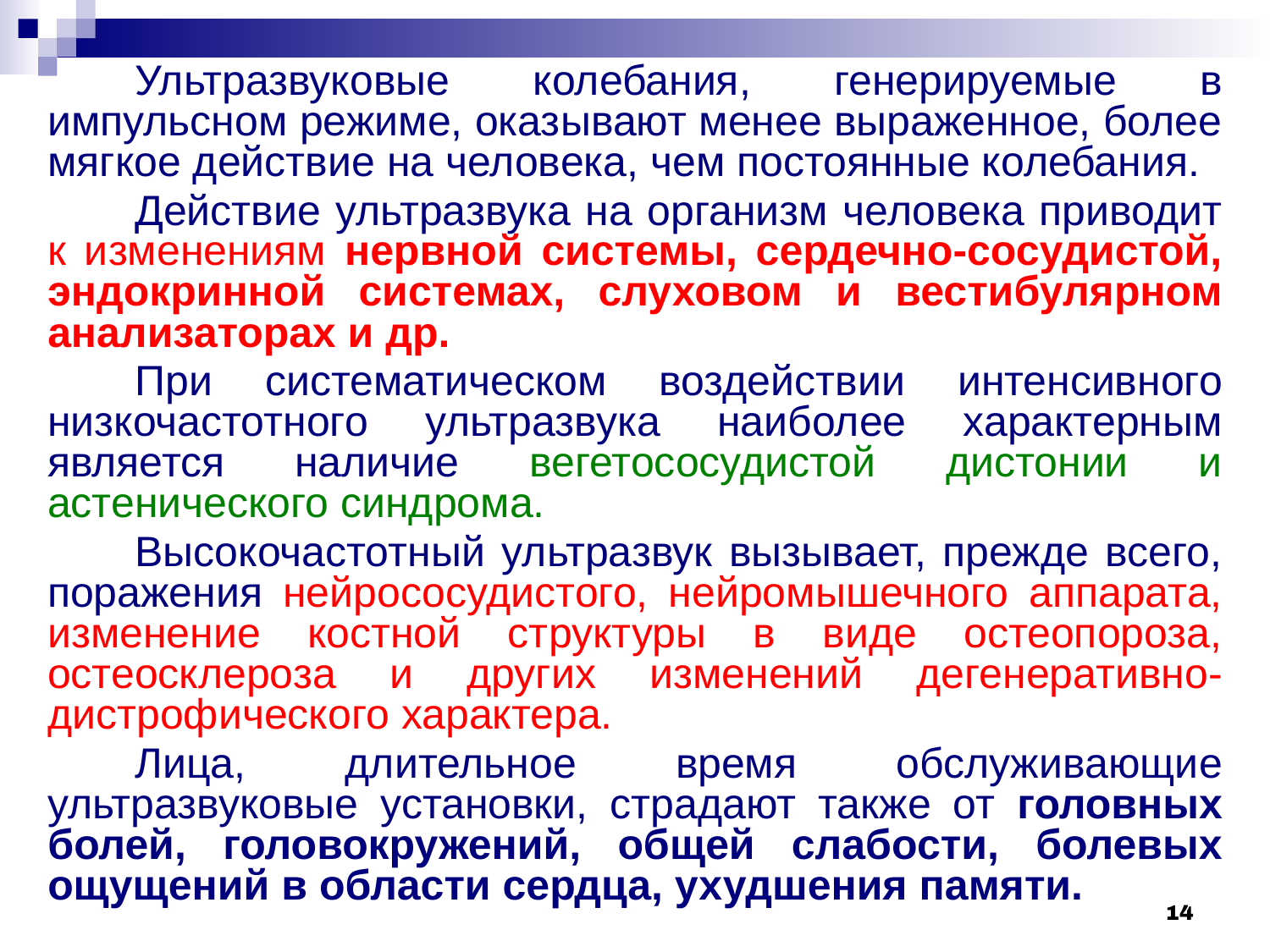

Ультразвуковые колебания, генерируемые в импульсном режиме, оказывают менее выраженное, более мягкое действие на человека, чем постоянные колебания.
Действие ультразвука на организм человека приводит к изменениям нервной системы, сердечно-сосудистой, эндокринной системах, слуховом и вестибулярном анализаторах и др.
При систематическом воздействии интенсивного низкочастотного ультразвука наиболее характерным является наличие вегетососудистой дистонии и астенического синдрома.
Высокочастотный ультразвук вызывает, прежде всего, поражения нейрососудистого, нейромышечного аппарата, изменение костной структуры в виде остеопороза, остеосклероза и других изменений дегенеративно-дистрофического характера.
Лица, длительное время обслуживающие ультразвуковые установки, страдают также от головных болей, головокружений, общей слабости, болевых ощущений в области сердца, ухудшения памяти.
14